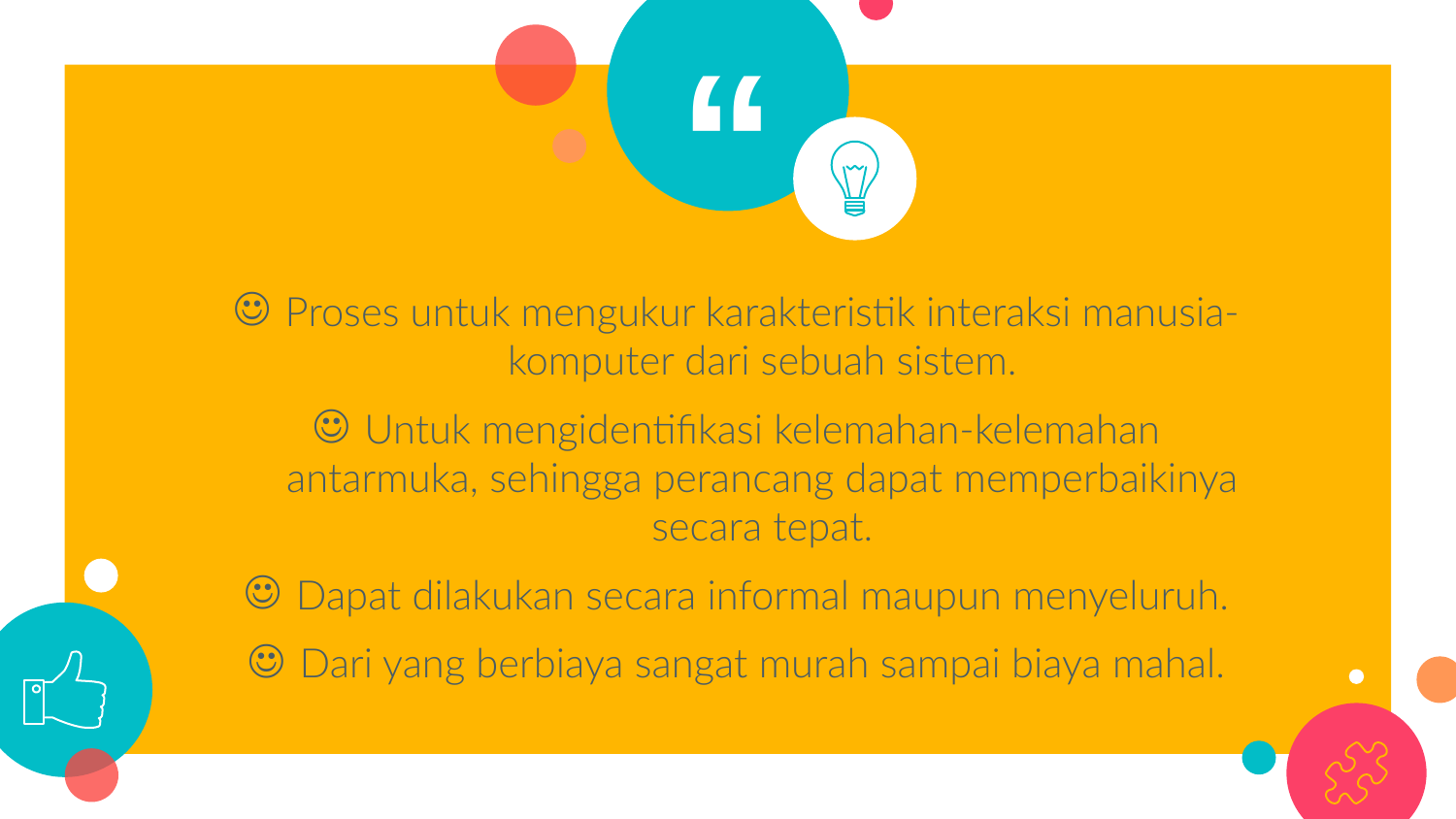

Proses untuk mengukur karakteristik interaksi manusia-komputer dari sebuah sistem.
Untuk mengidentifikasi kelemahan-kelemahan antarmuka, sehingga perancang dapat memperbaikinya secara tepat.
Dapat dilakukan secara informal maupun menyeluruh.
Dari yang berbiaya sangat murah sampai biaya mahal.